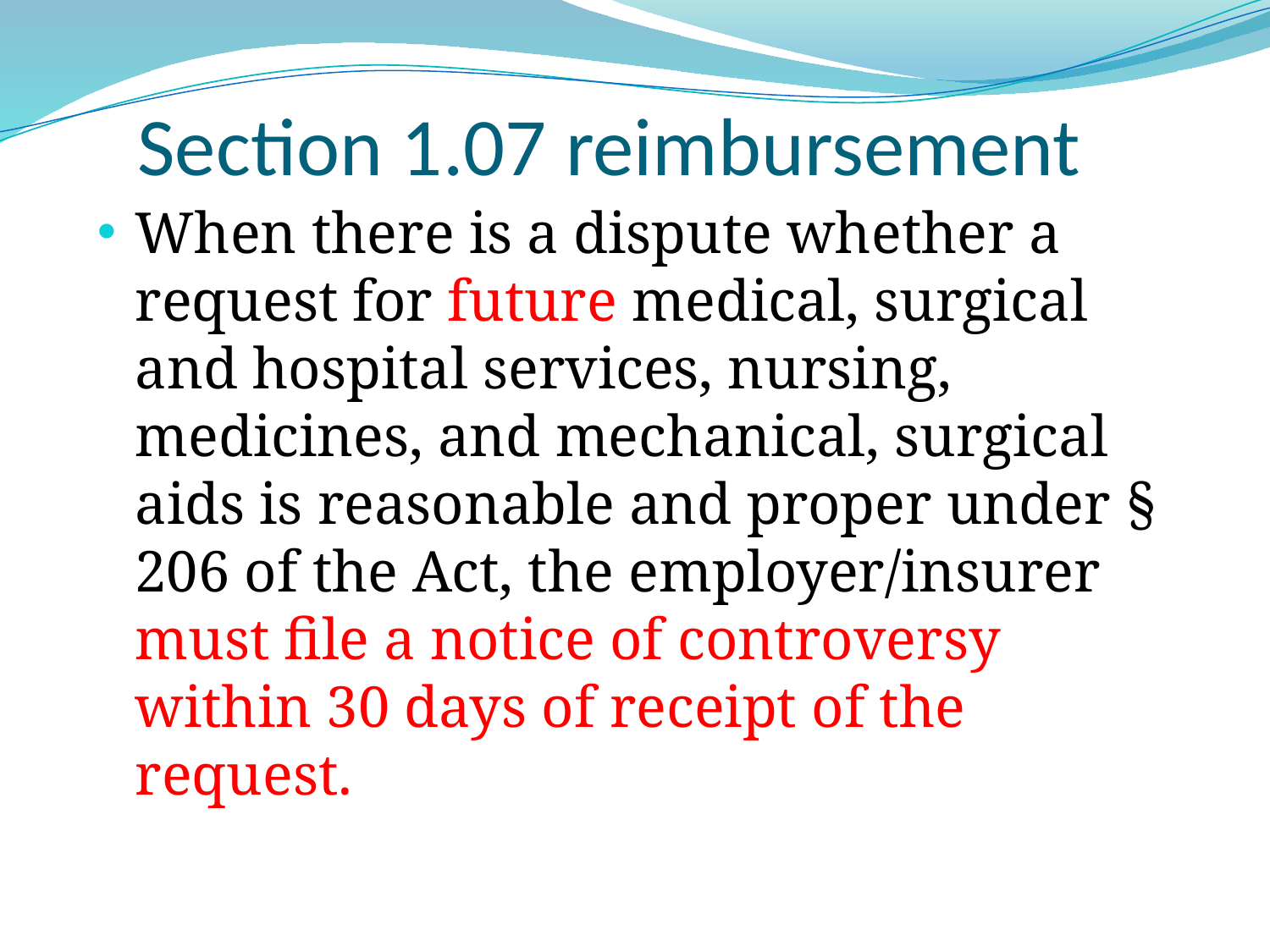

# Section 1.07 reimbursement
When there is a dispute whether a request for future medical, surgical and hospital services, nursing, medicines, and mechanical, surgical aids is reasonable and proper under § 206 of the Act, the employer/insurer must file a notice of controversy within 30 days of receipt of the request.